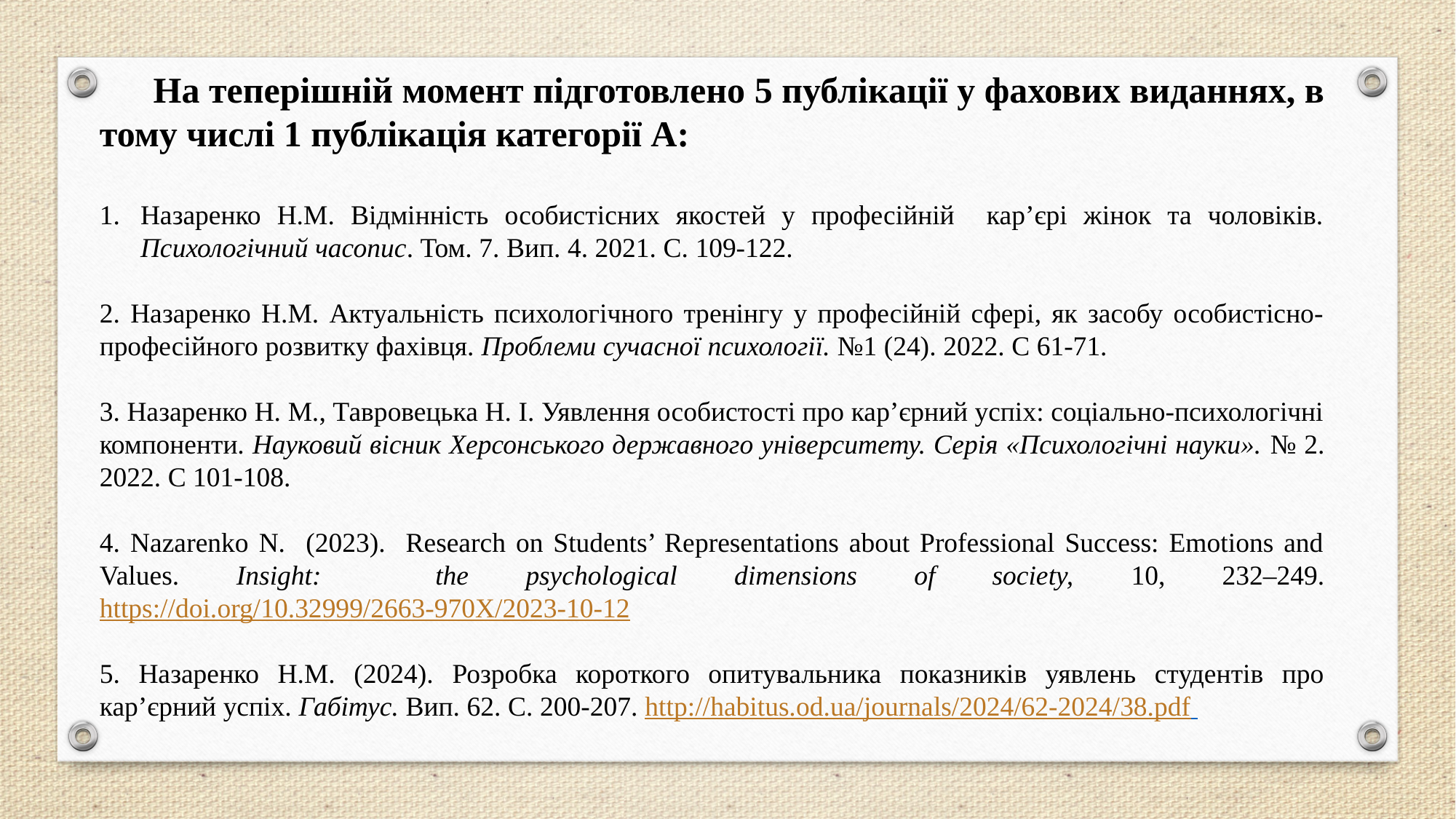

На теперішній момент підготовлено 5 публікації у фахових виданнях, в тому числі 1 публікація категорії А:

Назаренко Н.М. Відмінність особистісних якостей у професійній  кар’єрі жінок та чоловіків. Психологічний часопис. Том. 7. Вип. 4. 2021. С. 109-122.

2. Назаренко Н.М. Актуальність психологічного тренінгу у професійній сфері, як засобу особистісно-професійного розвитку фахівця. Проблеми сучасної психології. №1 (24). 2022. С 61-71.

3. Назаренко Н. М., Тавровецька Н. І. Уявлення особистості про кар’єрний успіх: соціально-психологічні компоненти. Науковий вісник Херсонського державного університету. Серія «Психологічні науки». № 2. 2022. С 101-108.

4. Nazarenko N.  (2023).  Research on Students’ Representations about Professional Success: Emotions and Values. Insight:  the psychological dimensions of society, 10, 232–249. https://doi.org/10.32999/2663-970X/2023-10-12

5. Назаренко Н.М. (2024). Розробка короткого опитувальника показників уявлень студентів про кар’єрний успіх. Габітус. Вип. 62. С. 200-207. http://habitus.od.ua/journals/2024/62-2024/38.pdf